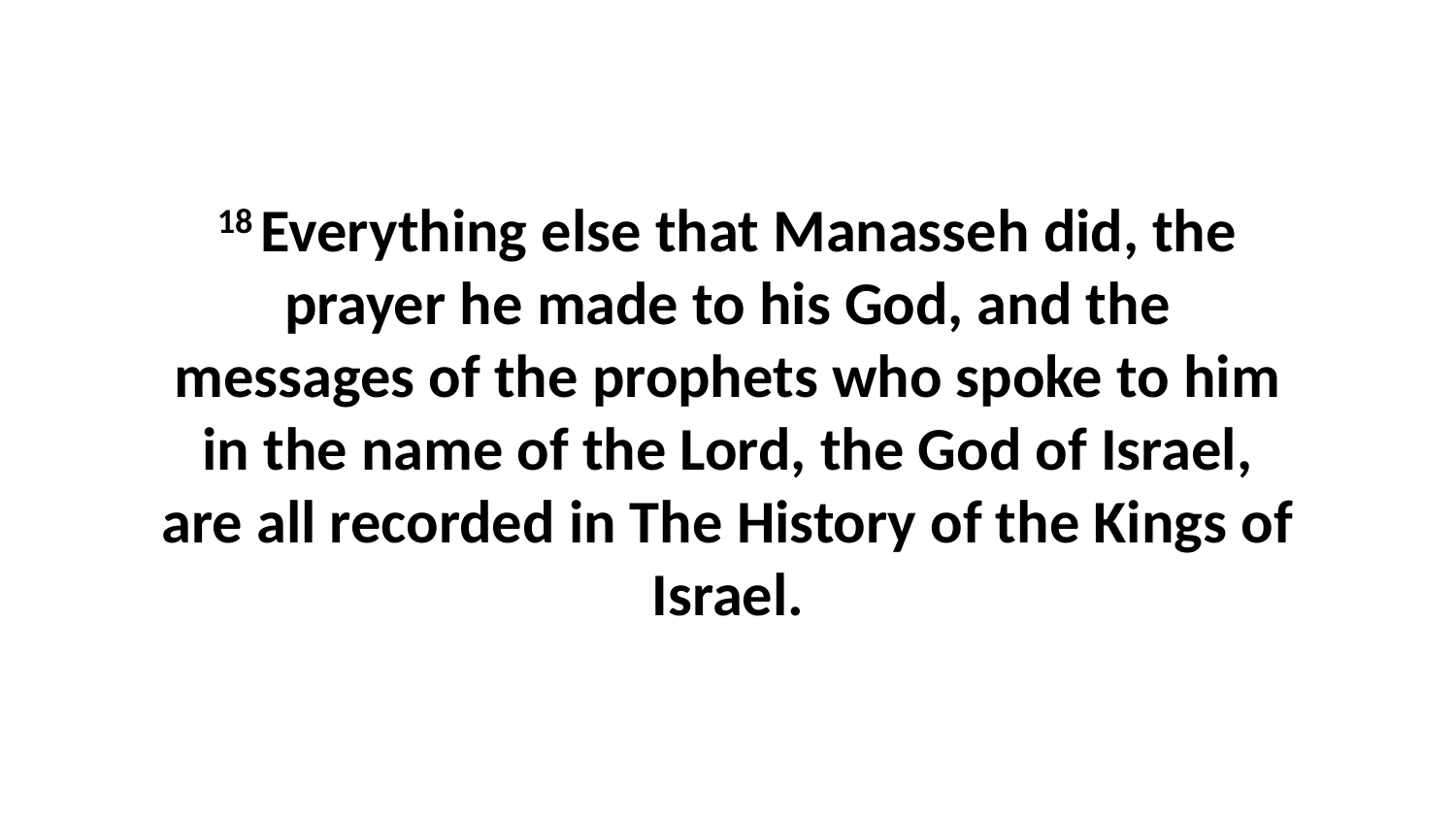

18 Everything else that Manasseh did, the prayer he made to his God, and the messages of the prophets who spoke to him in the name of the Lord, the God of Israel, are all recorded in The History of the Kings of Israel.